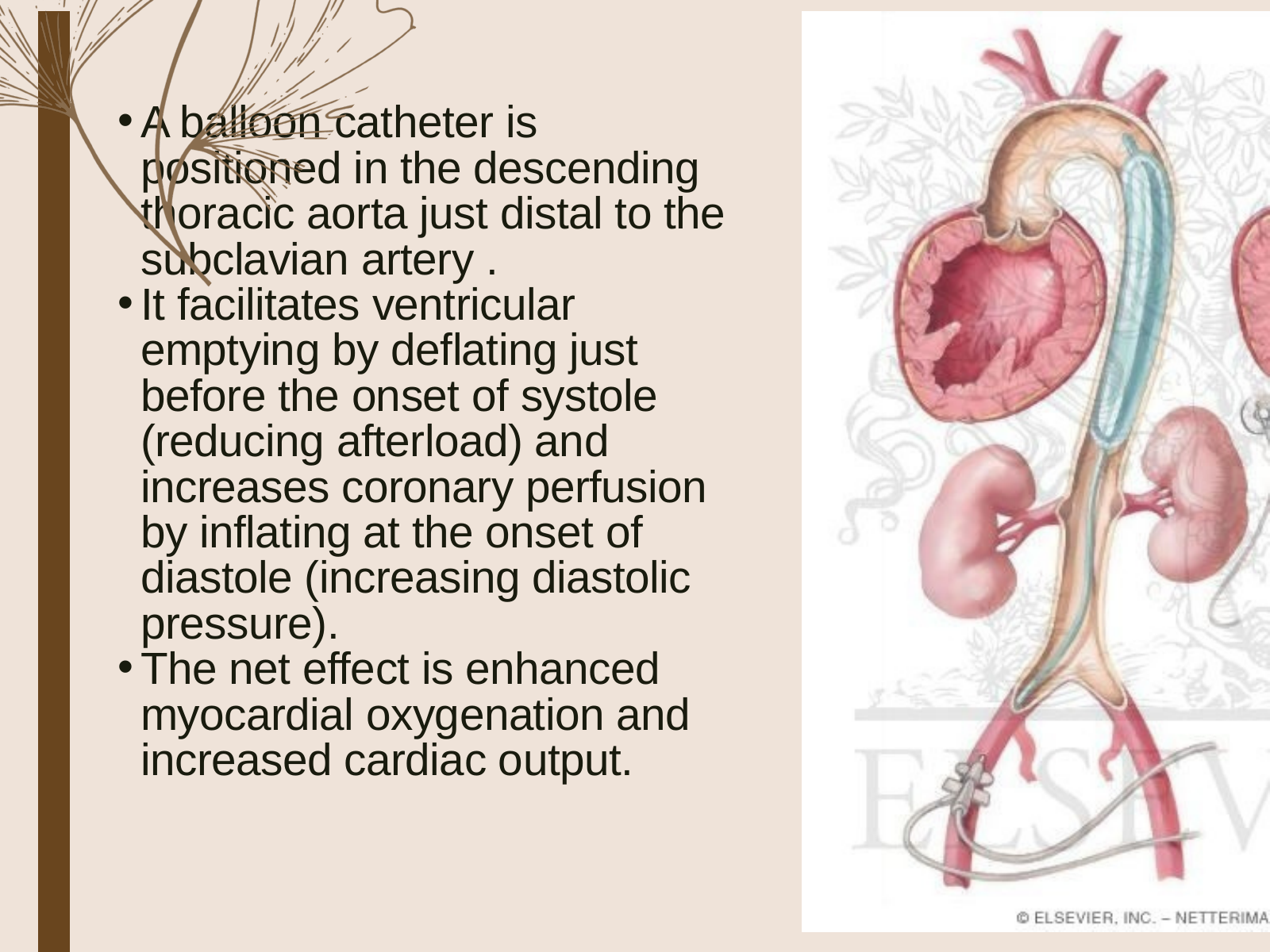

A balloon catheter is positioned in the descending thoracic aorta just distal to the subclavian artery .
It facilitates ventricular emptying by deflating just before the onset of systole (reducing afterload) and increases coronary perfusion by inflating at the onset of diastole (increasing diastolic pressure).
The net effect is enhanced myocardial oxygenation and increased cardiac output.